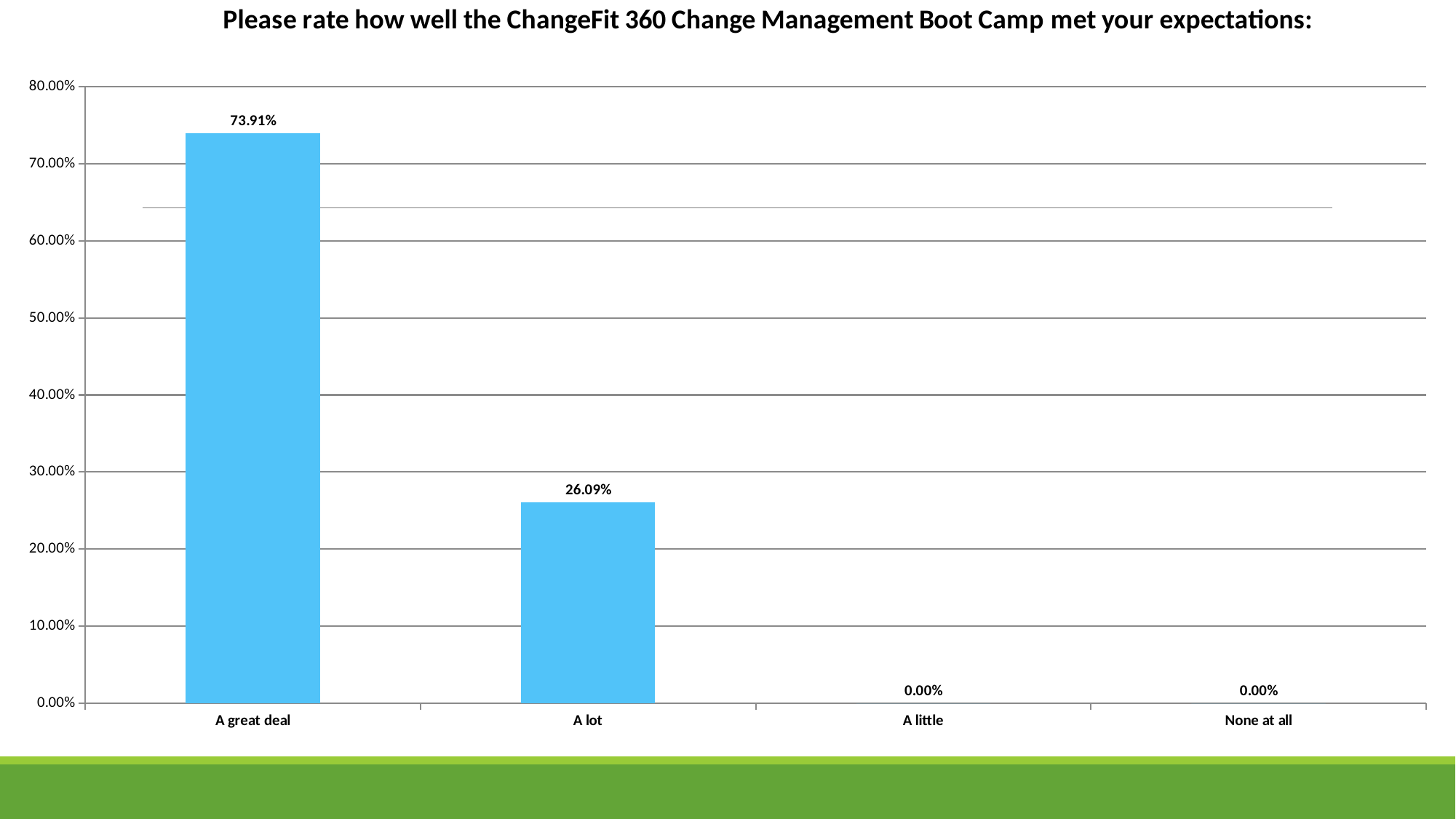

### Chart: Please rate how well the ChangeFit 360 Change Management Boot Camp met your expectations:

| Category | Responses |
|---|---|
| A great deal | 0.7391 |
| A lot | 0.2609 |
| A little | 0.0 |
| None at all | 0.0 |